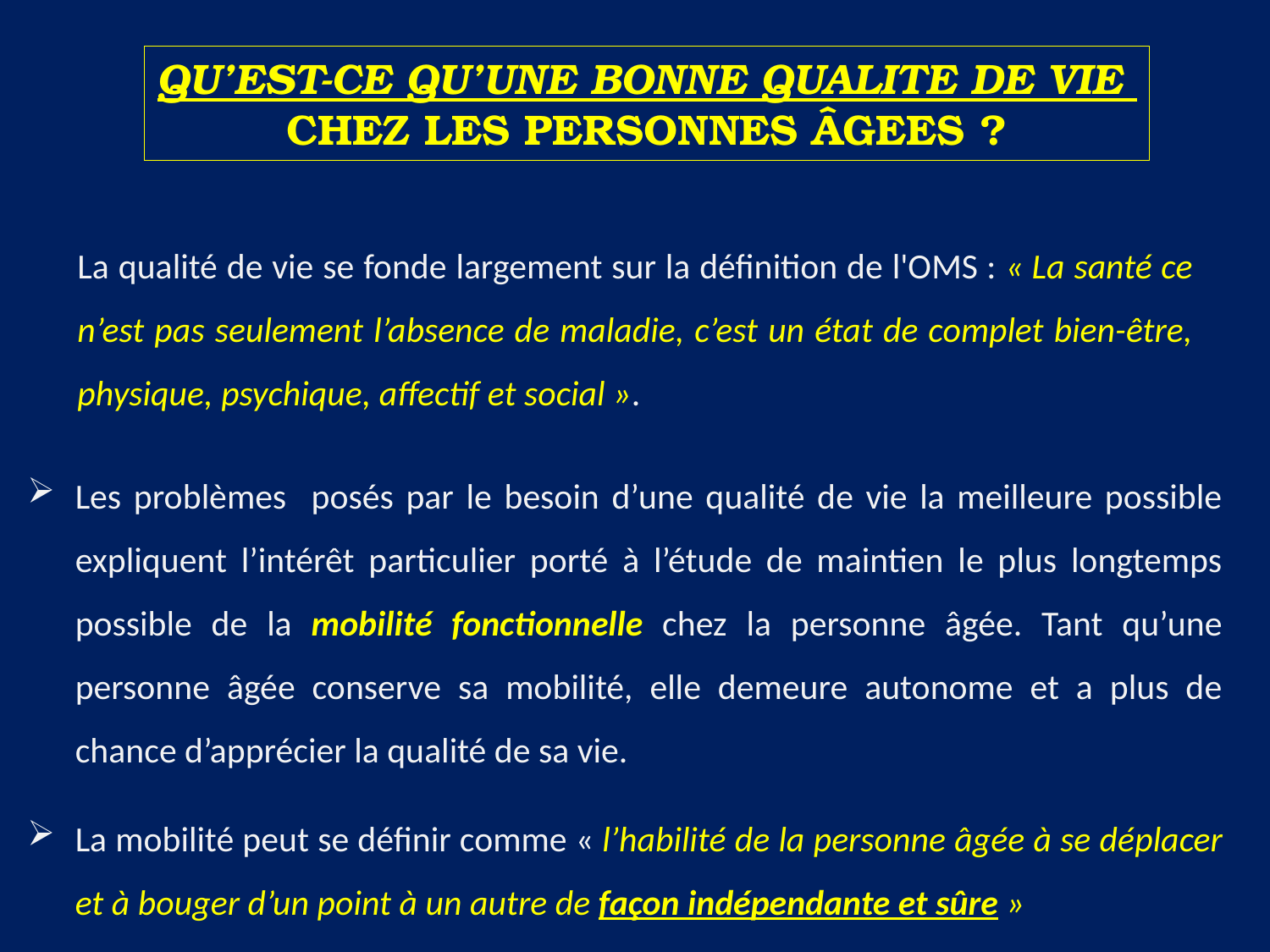

QU’EST-CE QU’UNE BONNE QUALITE DE VIE
CHEZ LES PERSONNES ÂGEES ?
La qualité de vie se fonde largement sur la définition de l'OMS : « La santé ce n’est pas seulement l’absence de maladie, c’est un état de complet bien-être, physique, psychique, affectif et social ».
Les problèmes  posés par le besoin d’une qualité de vie la meilleure possible expliquent l’intérêt particulier porté à l’étude de maintien le plus longtemps possible de la mobilité fonctionnelle chez la personne âgée. Tant qu’une personne âgée conserve sa mobilité, elle demeure autonome et a plus de chance d’apprécier la qualité de sa vie.

La mobilité peut se définir comme « l’habilité de la personne âgée à se déplacer et à bouger d’un point à un autre de façon indépendante et sûre »